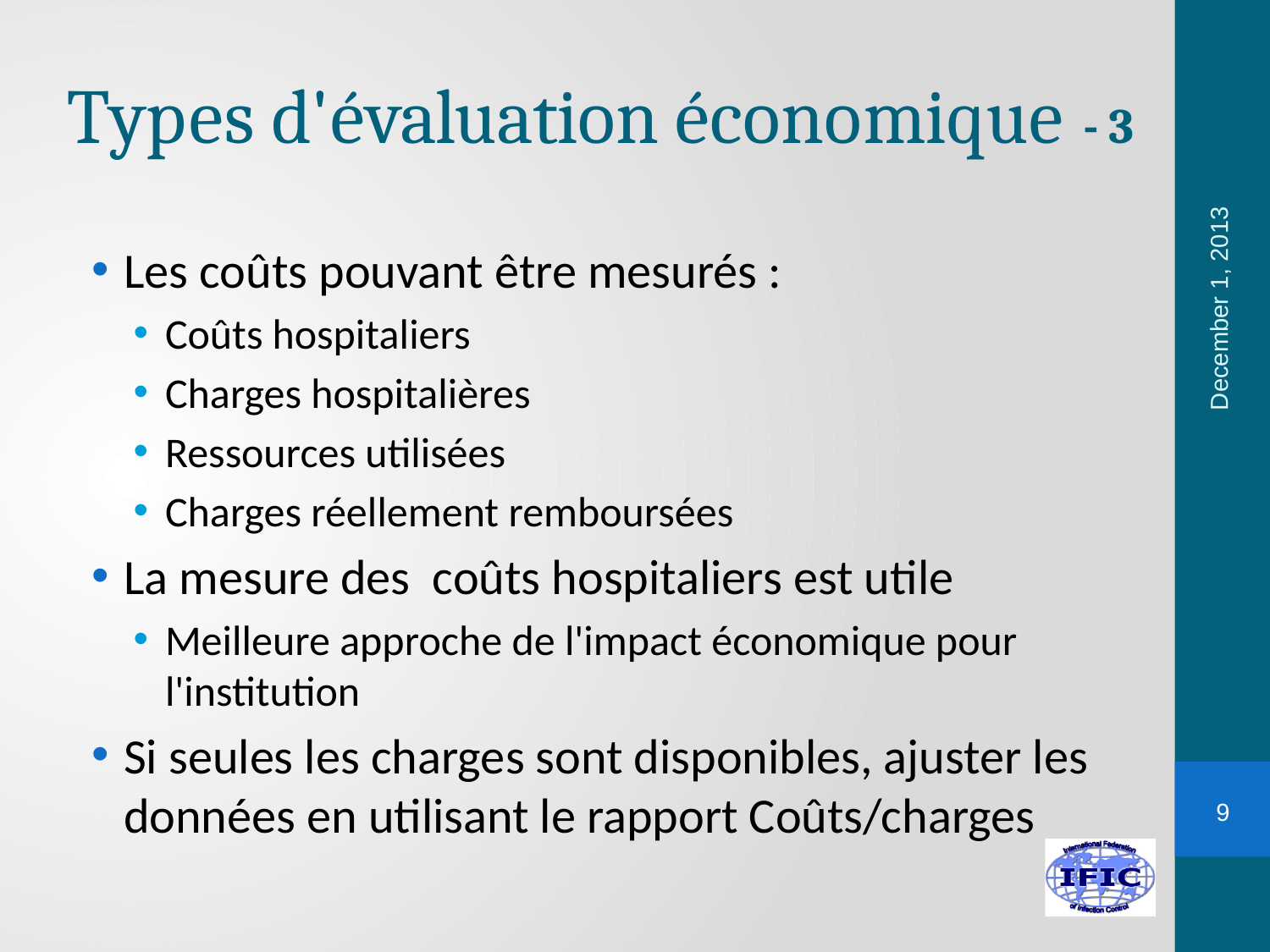

# Types d'évaluation économique - 3
December 1, 2013
Les coûts pouvant être mesurés :
Coûts hospitaliers
Charges hospitalières
Ressources utilisées
Charges réellement remboursées
La mesure des  coûts hospitaliers est utile
Meilleure approche de l'impact économique pour l'institution
Si seules les charges sont disponibles, ajuster les données en utilisant le rapport Coûts/charges
9